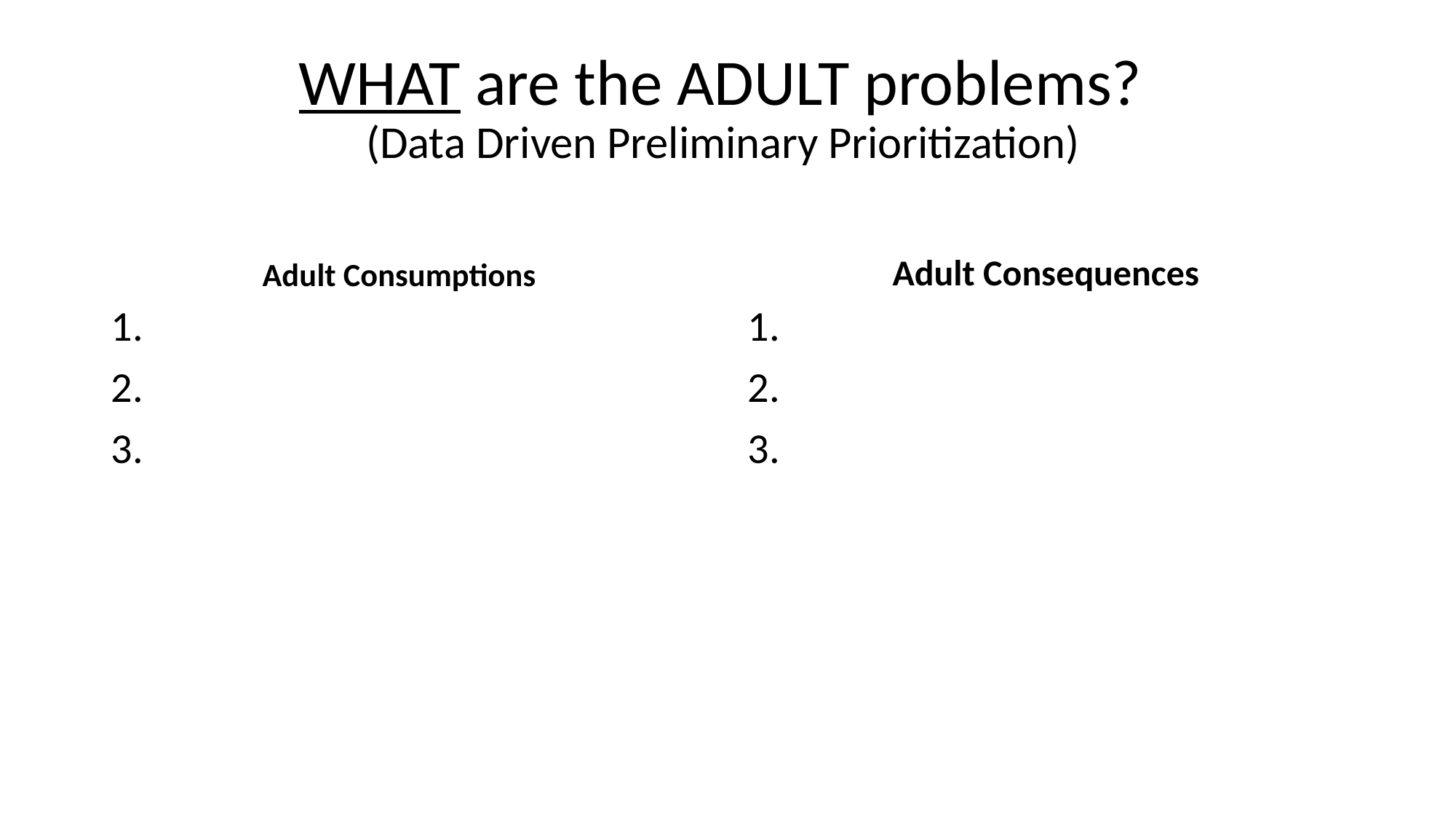

# WHAT are the ADULT problems? (Data Driven Preliminary Prioritization)

Adult Consumptions
Adult Consequences